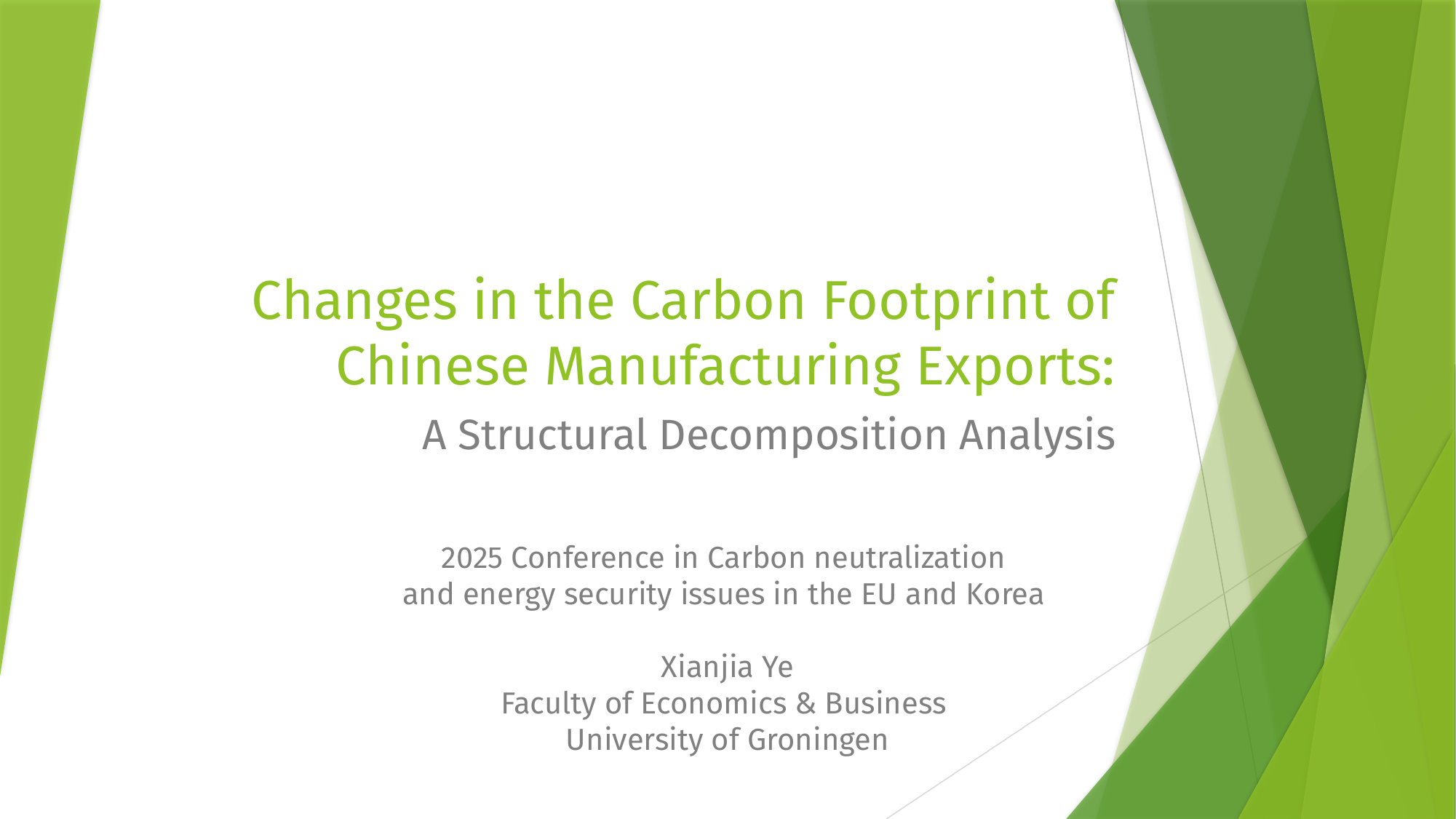

# Changes in the Carbon Footprint of Chinese Manufacturing Exports:
A Structural Decomposition Analysis
2025 Conference in Carbon neutralization
and energy security issues in the EU and Korea

Xianjia Ye
Faculty of Economics & Business
University of Groningen